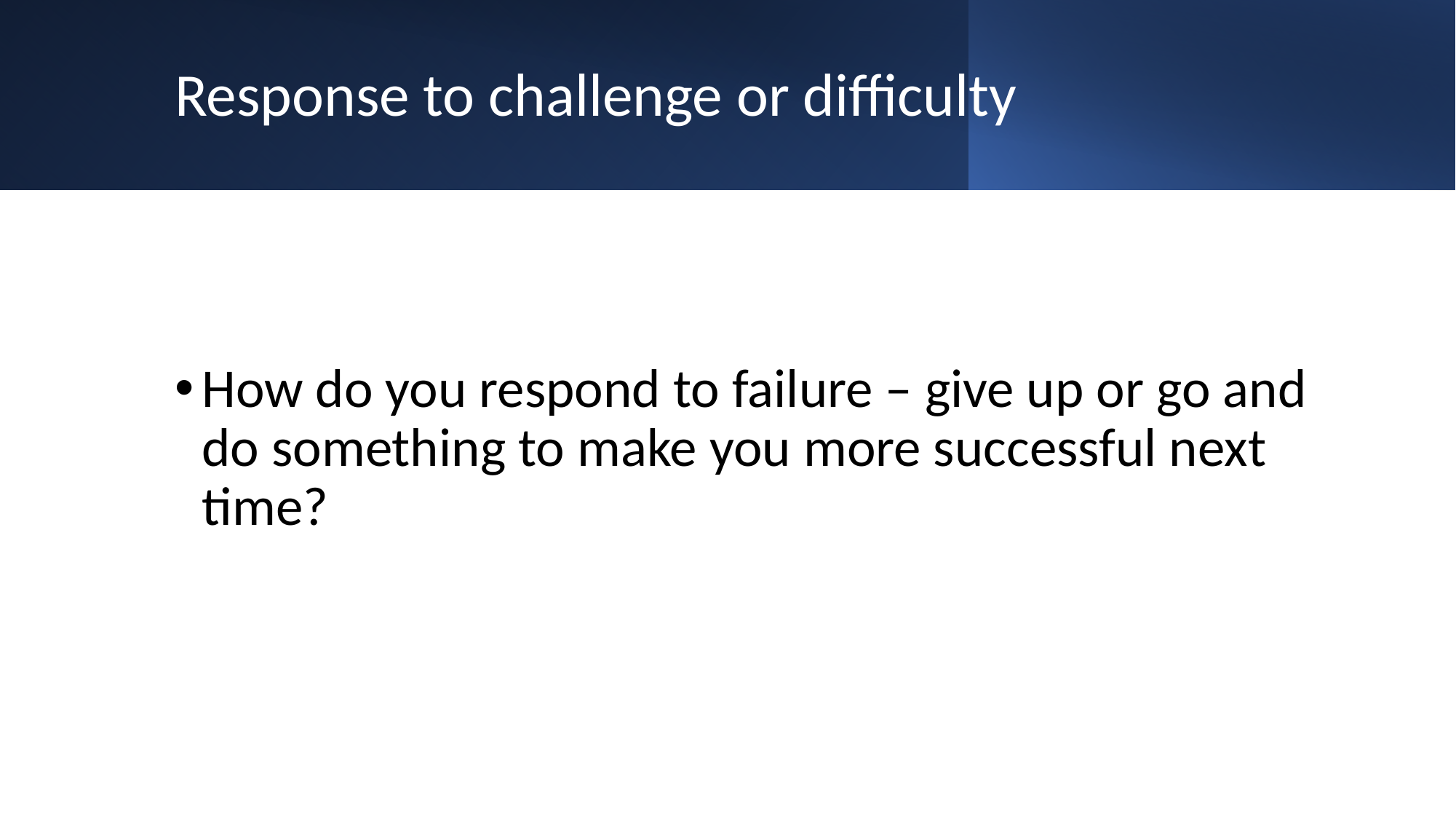

# Response to challenge or difficulty
How do you respond to failure – give up or go and do something to make you more successful next time?